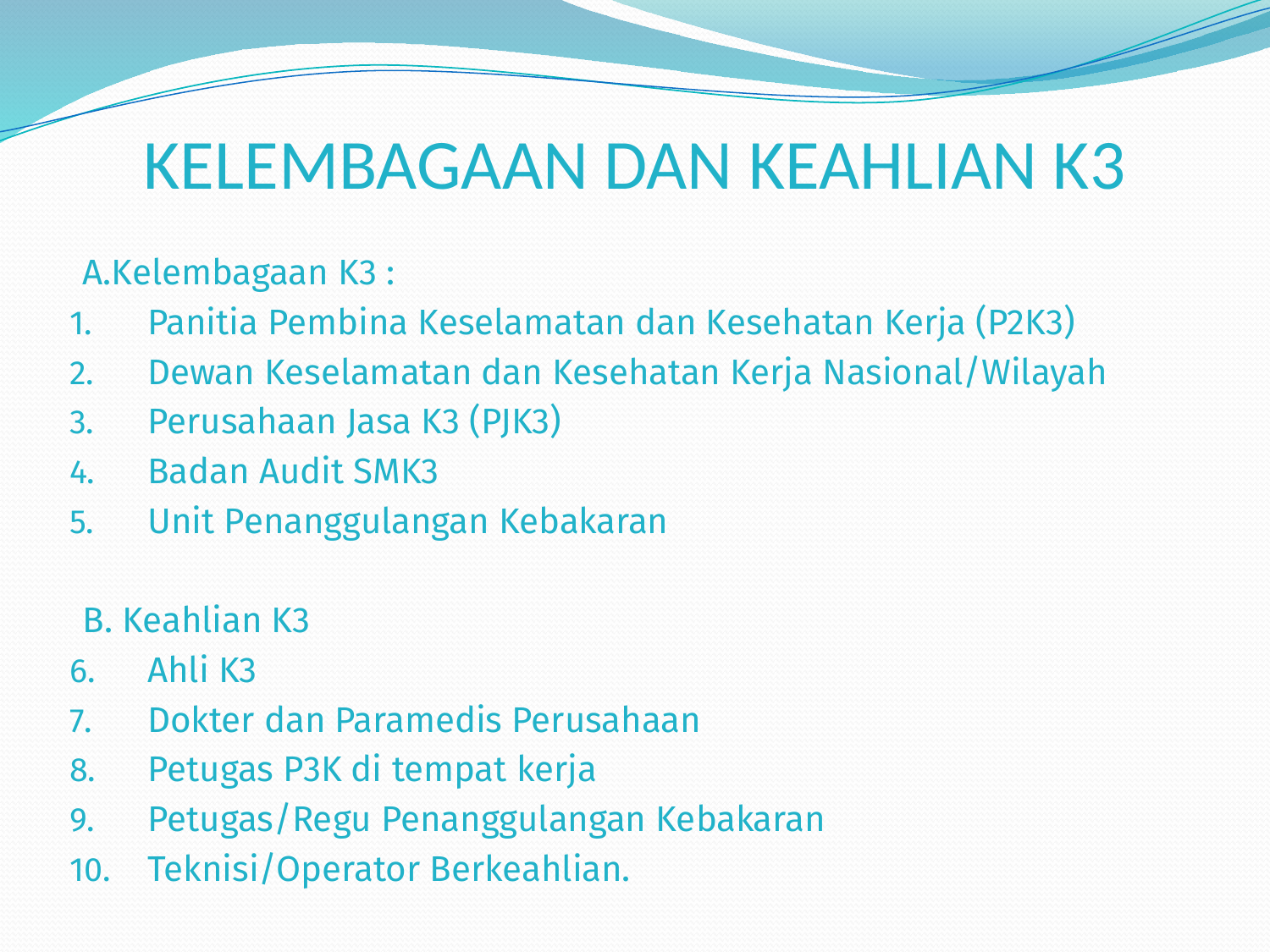

# KELEMBAGAAN DAN KEAHLIAN K3
A.Kelembagaan K3 :
Panitia Pembina Keselamatan dan Kesehatan Kerja (P2K3)
Dewan Keselamatan dan Kesehatan Kerja Nasional/Wilayah
Perusahaan Jasa K3 (PJK3)
Badan Audit SMK3
Unit Penanggulangan Kebakaran

B. Keahlian K3
Ahli K3
Dokter dan Paramedis Perusahaan
Petugas P3K di tempat kerja
Petugas/Regu Penanggulangan Kebakaran
Teknisi/Operator Berkeahlian.